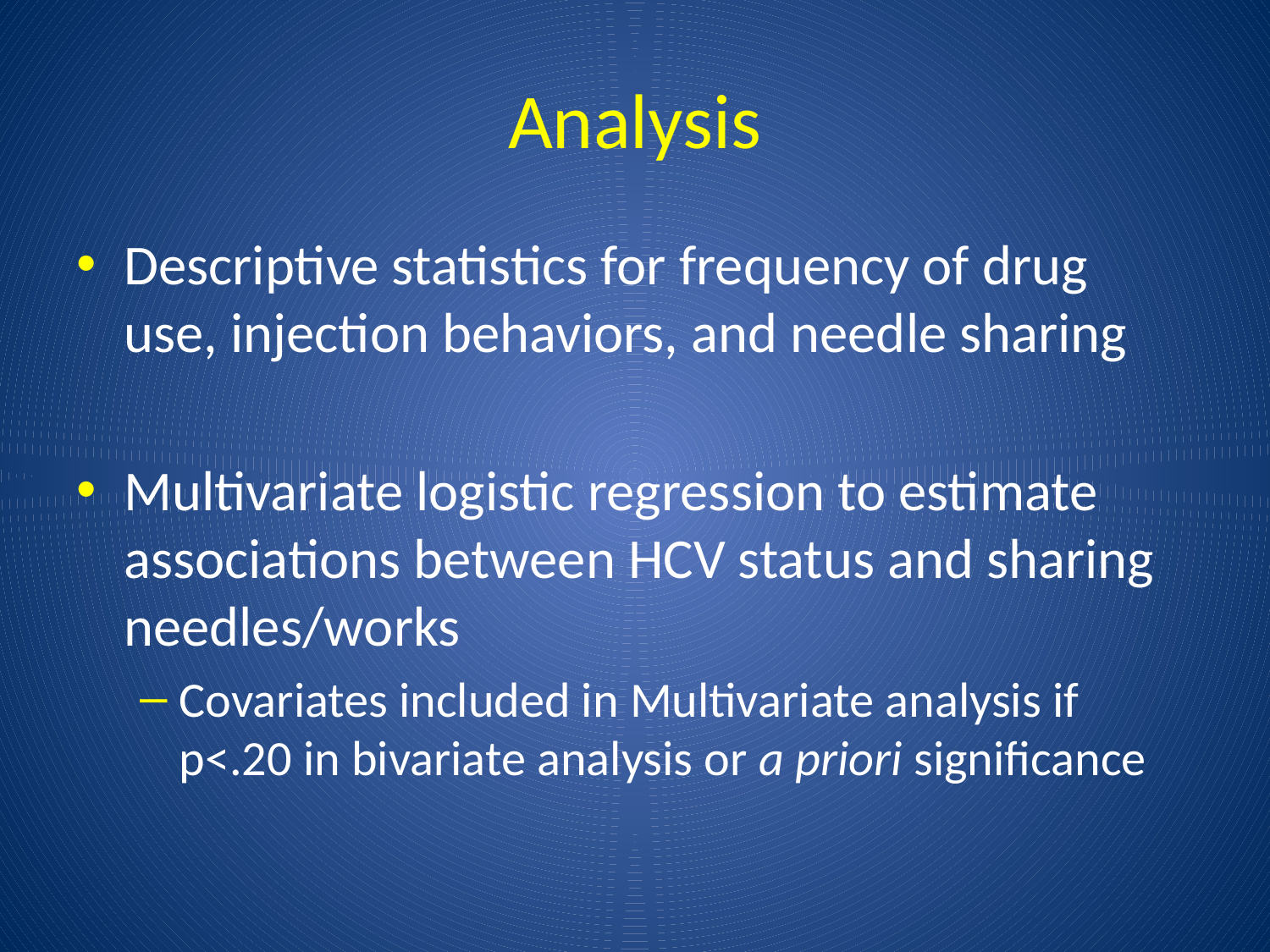

# Analysis
Descriptive statistics for frequency of drug use, injection behaviors, and needle sharing

Multivariate logistic regression to estimate associations between HCV status and sharing needles/works
Covariates included in Multivariate analysis if p<.20 in bivariate analysis or a priori significance